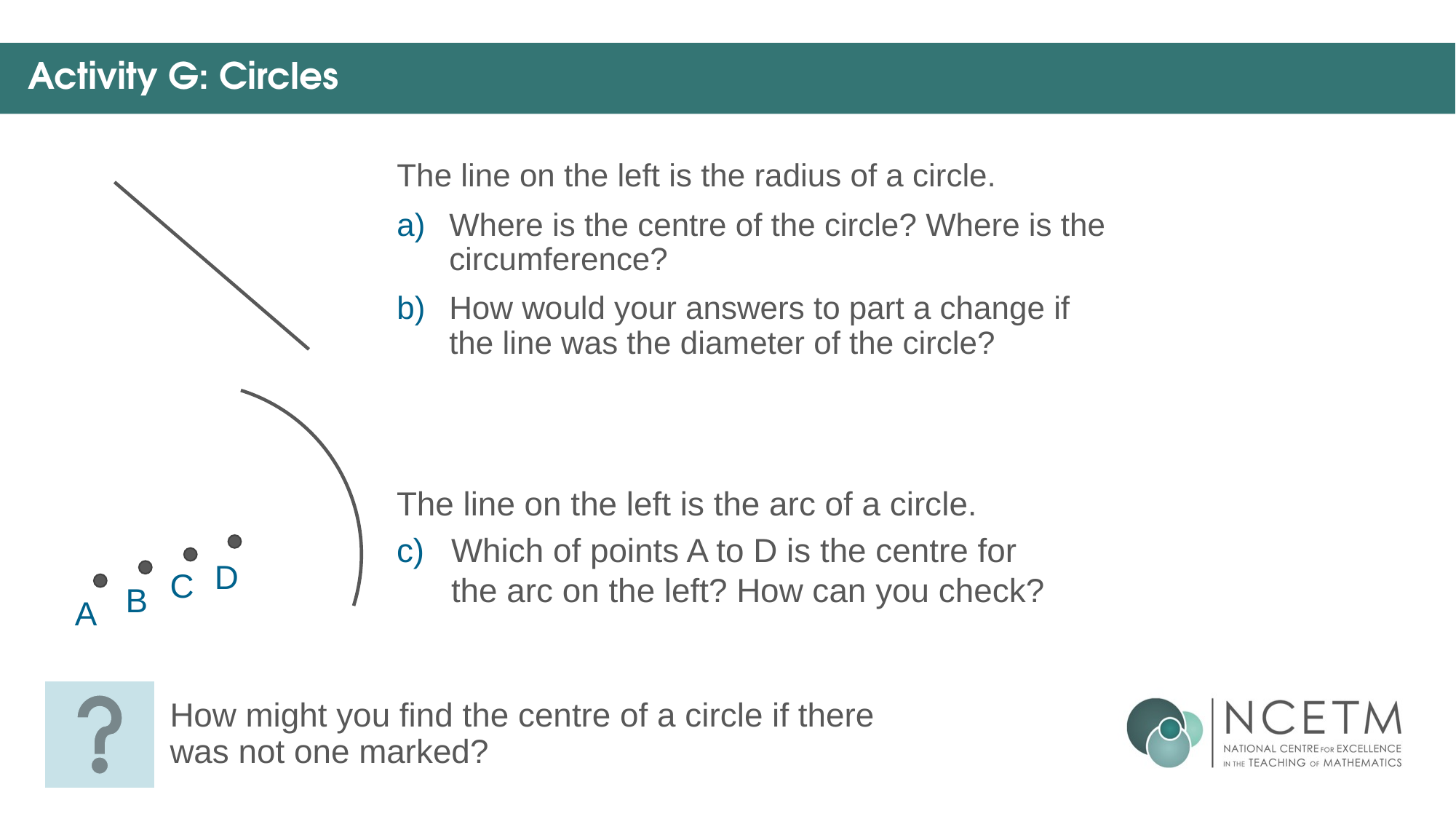

Activity G: Circles
The line on the left is the radius of a circle.
Where is the centre of the circle? Where is the circumference?
How would your answers to part a change if the line was the diameter of the circle?

D
C

B

A
The line on the left is the arc of a circle.
Which of points A to D is the centre for the arc on the left? How can you check?

How might you find the centre of a circle if there was not one marked?